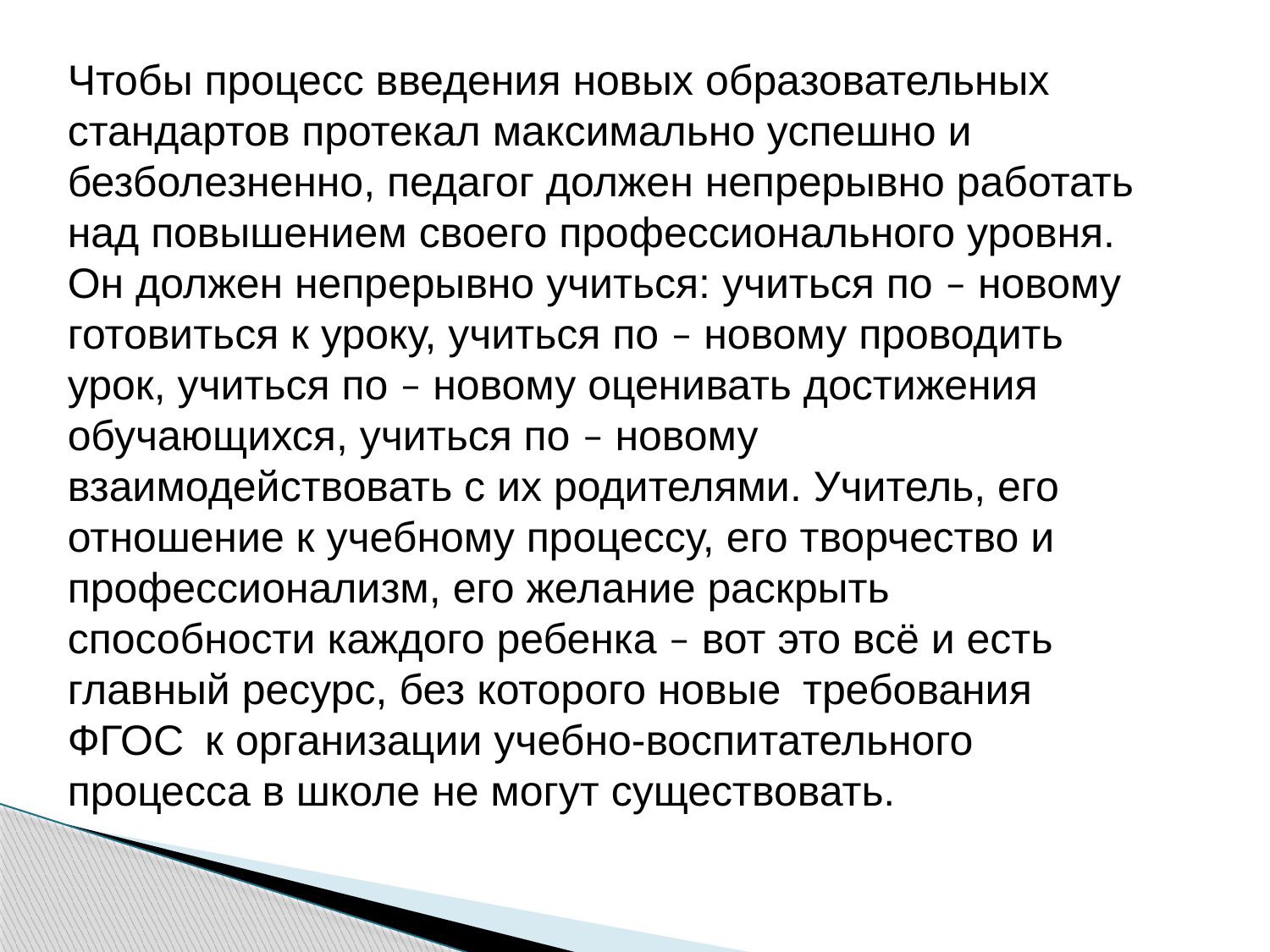

Чтобы процесс введения новых образовательных стандартов протекал максимально успешно и безболезненно, педагог должен непрерывно работать над повышением своего профессионального уровня. Он должен непрерывно учиться: учиться по – новому готовиться к уроку, учиться по – новому проводить урок, учиться по – новому оценивать достижения обучающихся, учиться по – новому взаимодействовать с их родителями. Учитель, его отношение к учебному процессу, его творчество и профессионализм, его желание раскрыть способности каждого ребенка – вот это всё и есть главный ресурс, без которого новые  требования   ФГОС  к организации учебно-воспитательного процесса в школе не могут существовать.